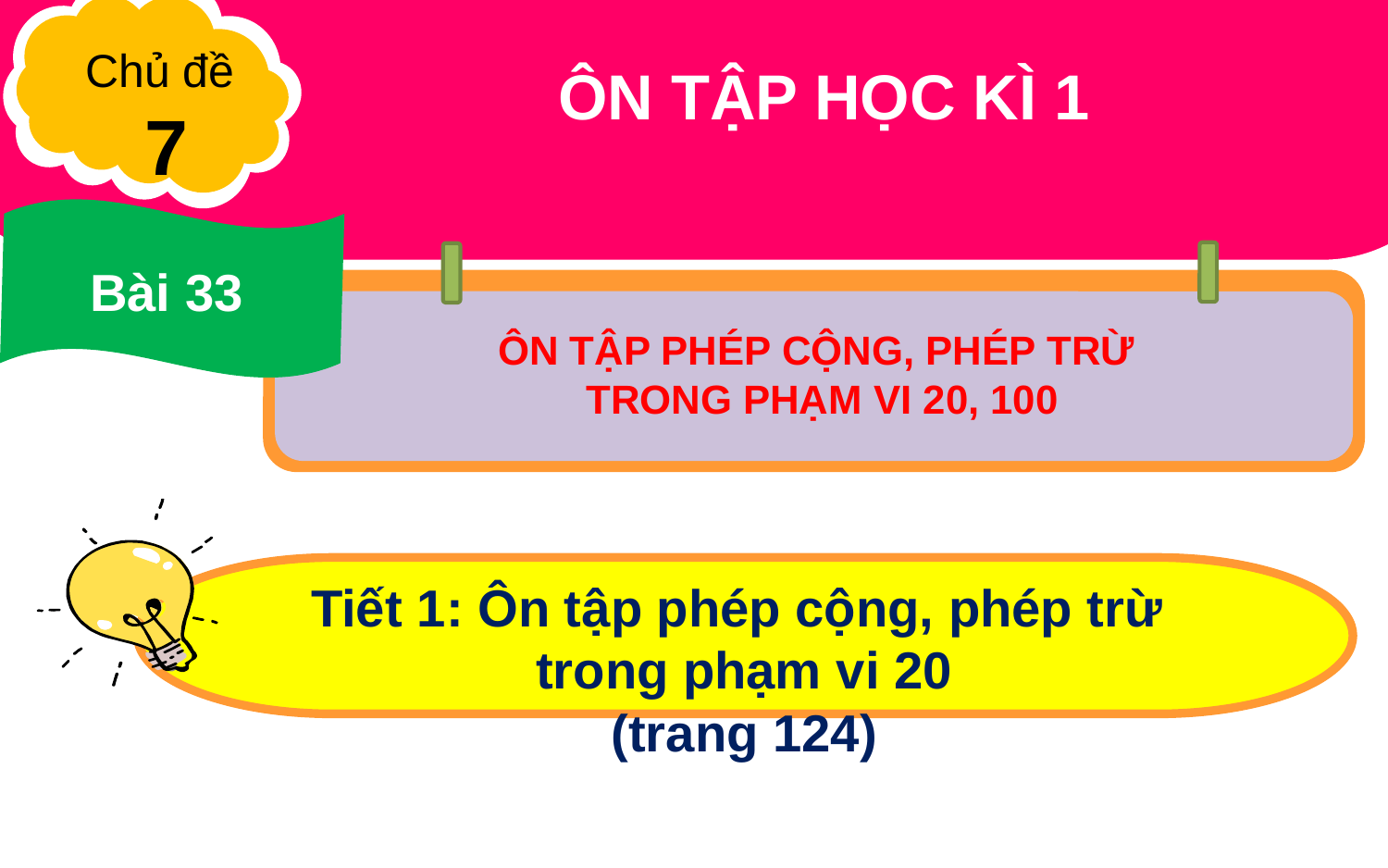

Chủ đề
7
ÔN TẬP HỌC KÌ 1

Bài 33

ÔN TẬP PHÉP CỘNG, PHÉP TRỪ
TRONG PHẠM VI 20, 100

Tiết 1: Ôn tập phép cộng, phép trừ
trong phạm vi 20
(trang 124)